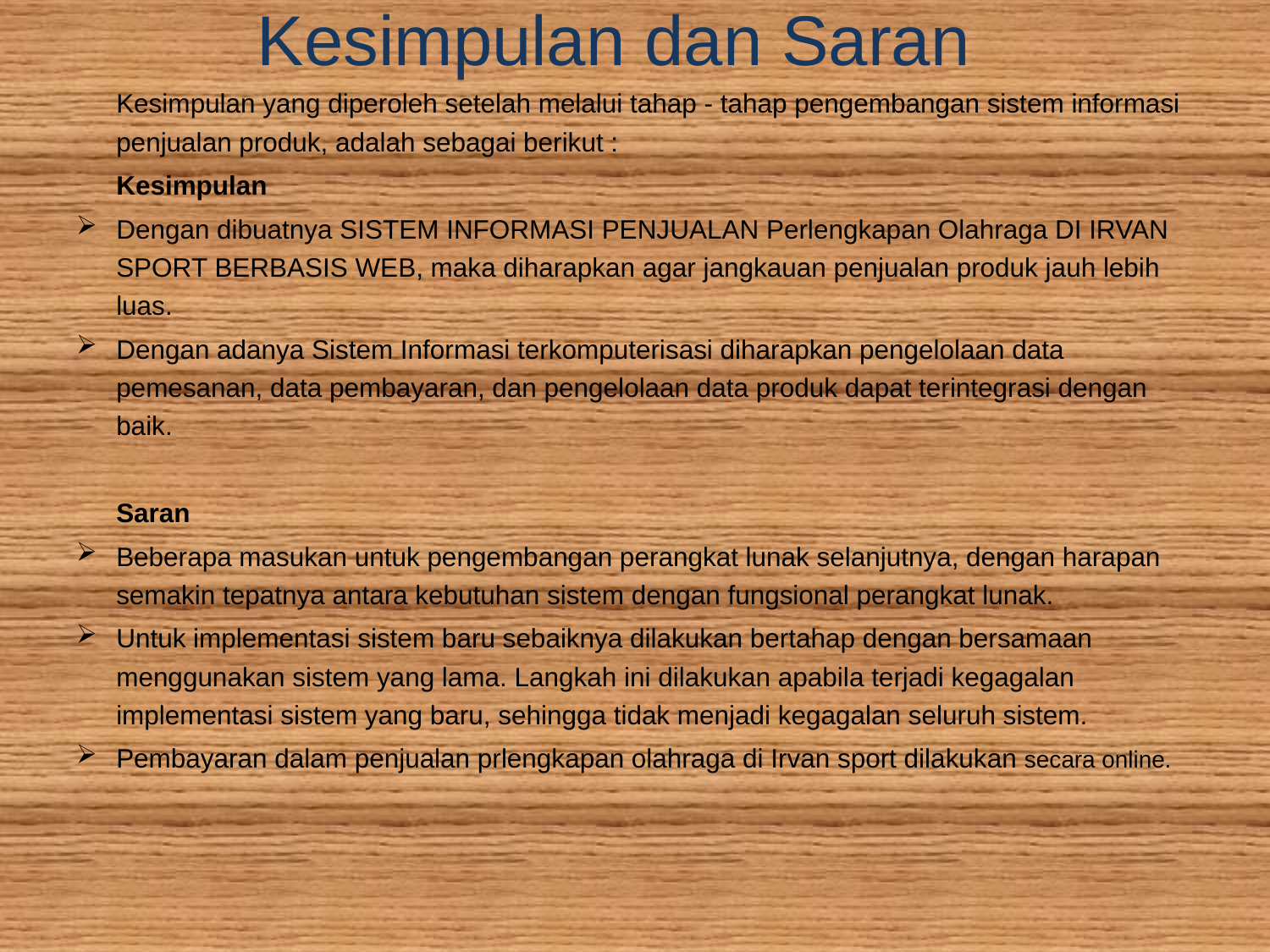

# Kesimpulan dan Saran
	Kesimpulan yang diperoleh setelah melalui tahap - tahap pengembangan sistem informasi penjualan produk, adalah sebagai berikut :
	Kesimpulan
Dengan dibuatnya SISTEM INFORMASI PENJUALAN Perlengkapan Olahraga DI IRVAN SPORT BERBASIS WEB, maka diharapkan agar jangkauan penjualan produk jauh lebih luas.
Dengan adanya Sistem Informasi terkomputerisasi diharapkan pengelolaan data pemesanan, data pembayaran, dan pengelolaan data produk dapat terintegrasi dengan baik.

	Saran
Beberapa masukan untuk pengembangan perangkat lunak selanjutnya, dengan harapan semakin tepatnya antara kebutuhan sistem dengan fungsional perangkat lunak.
Untuk implementasi sistem baru sebaiknya dilakukan bertahap dengan bersamaan menggunakan sistem yang lama. Langkah ini dilakukan apabila terjadi kegagalan implementasi sistem yang baru, sehingga tidak menjadi kegagalan seluruh sistem.
Pembayaran dalam penjualan prlengkapan olahraga di Irvan sport dilakukan secara online.